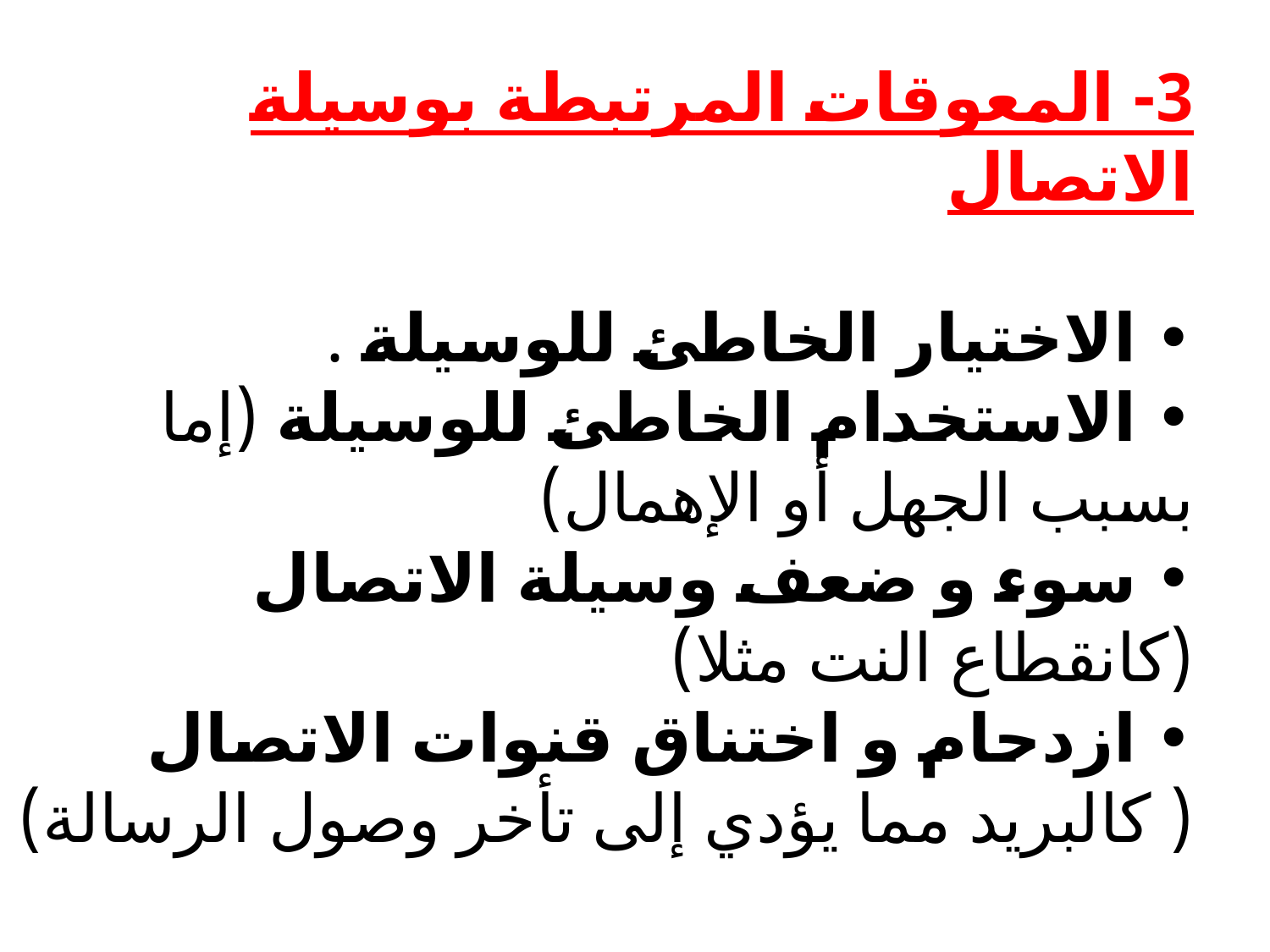

# 3- المعوقات المرتبطة بوسيلة الاتصال • الاختيار الخاطئ للوسيلة . • الاستخدام الخاطئ للوسيلة (إما بسبب الجهل أو الإهمال) • سوء و ضعف وسيلة الاتصال (كانقطاع النت مثلا) • ازدحام و اختناق قنوات الاتصال ( كالبريد مما يؤدي إلى تأخر وصول الرسالة)